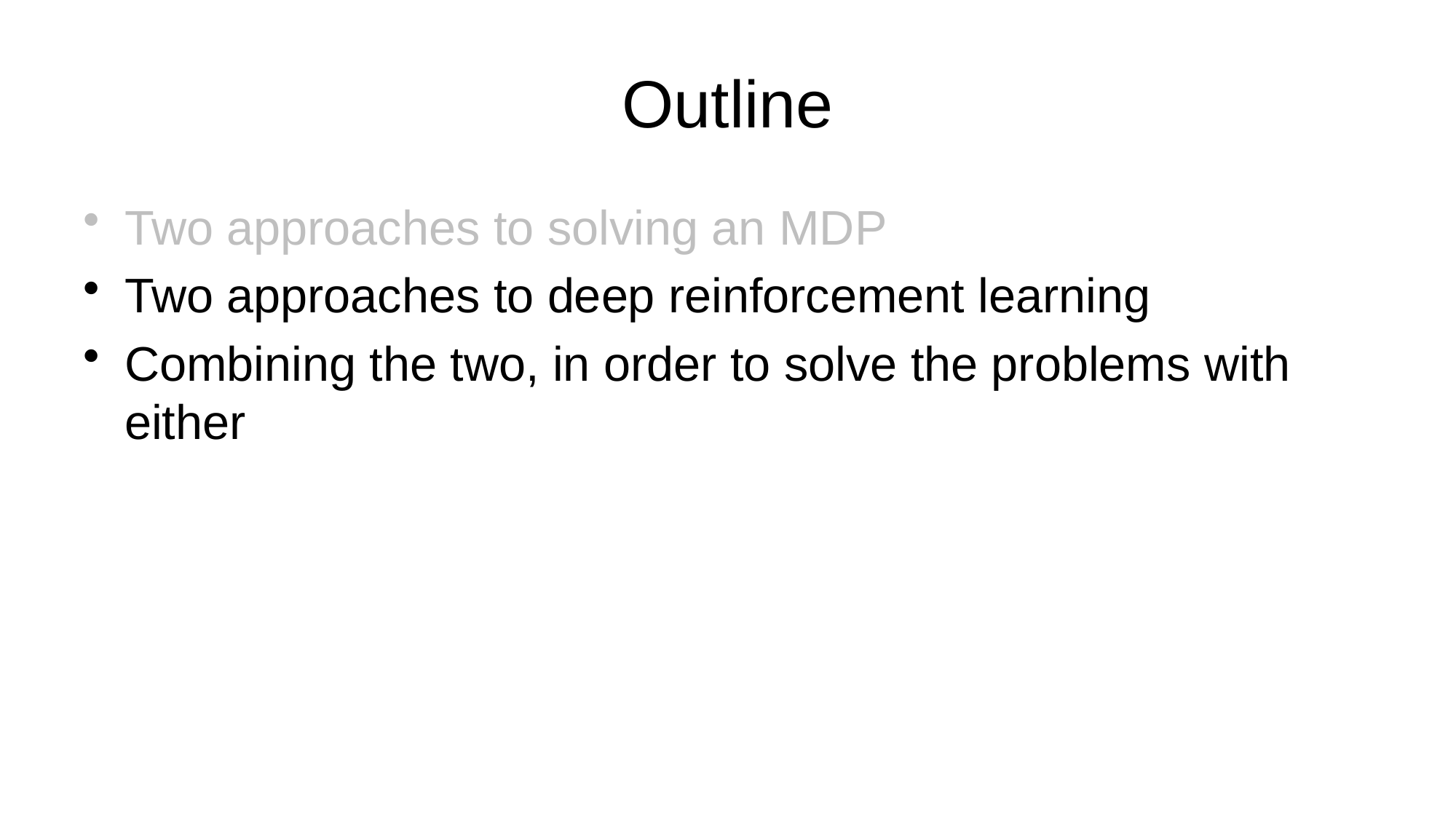

# Outline
Two approaches to solving an MDP
Two approaches to deep reinforcement learning
Combining the two, in order to solve the problems with either